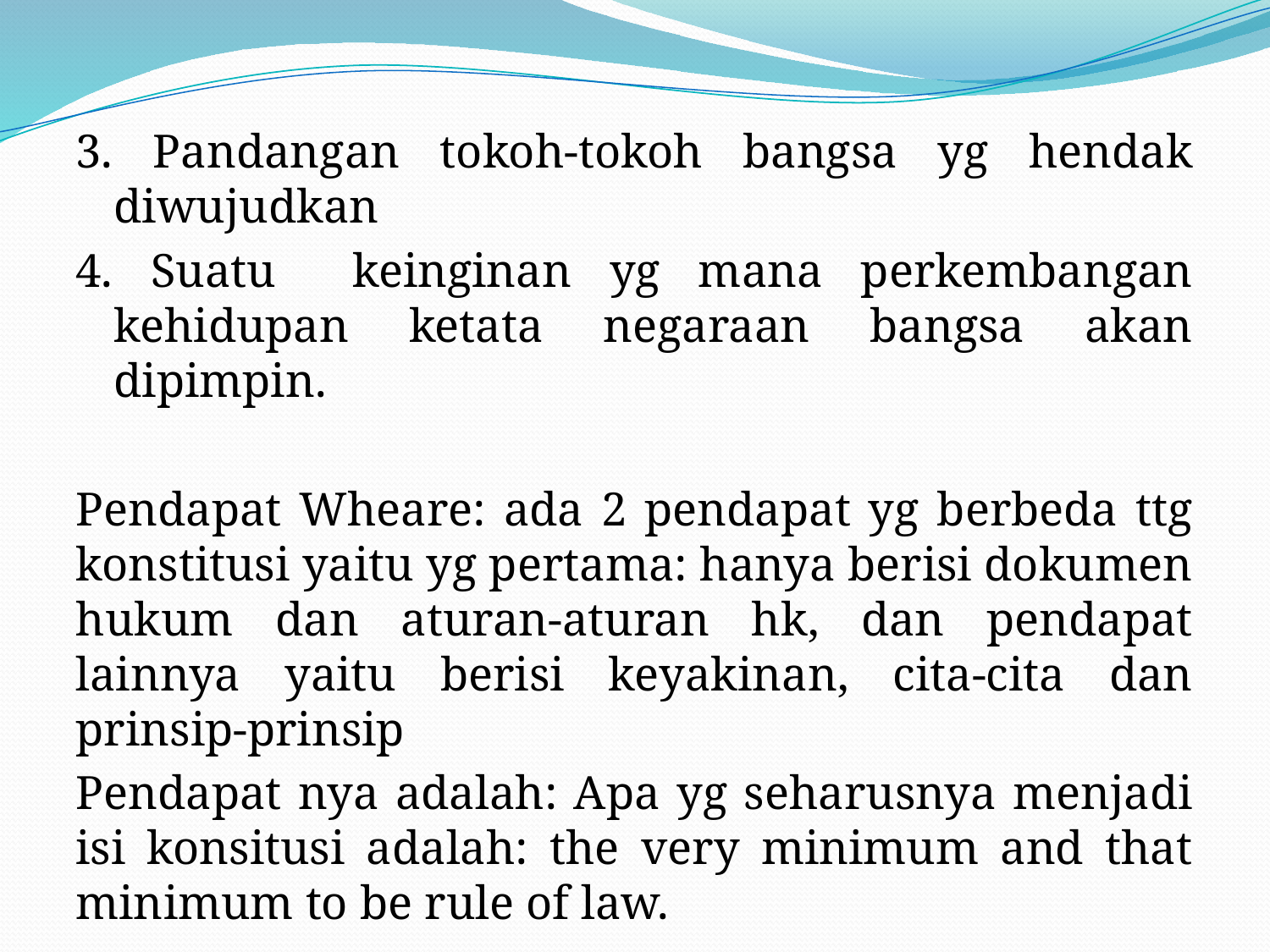

#
3. Pandangan tokoh-tokoh bangsa yg hendak diwujudkan
4. Suatu  keinginan yg mana perkembangan kehidupan ketata negaraan bangsa akan dipimpin.

Pendapat Wheare: ada 2 pendapat yg berbeda ttg konstitusi yaitu yg pertama: hanya berisi dokumen hukum dan aturan-aturan hk, dan pendapat lainnya yaitu berisi keyakinan, cita-cita dan prinsip-prinsip
Pendapat nya adalah: Apa yg seharusnya menjadi isi konsitusi adalah: the very minimum and that minimum to be rule of law.